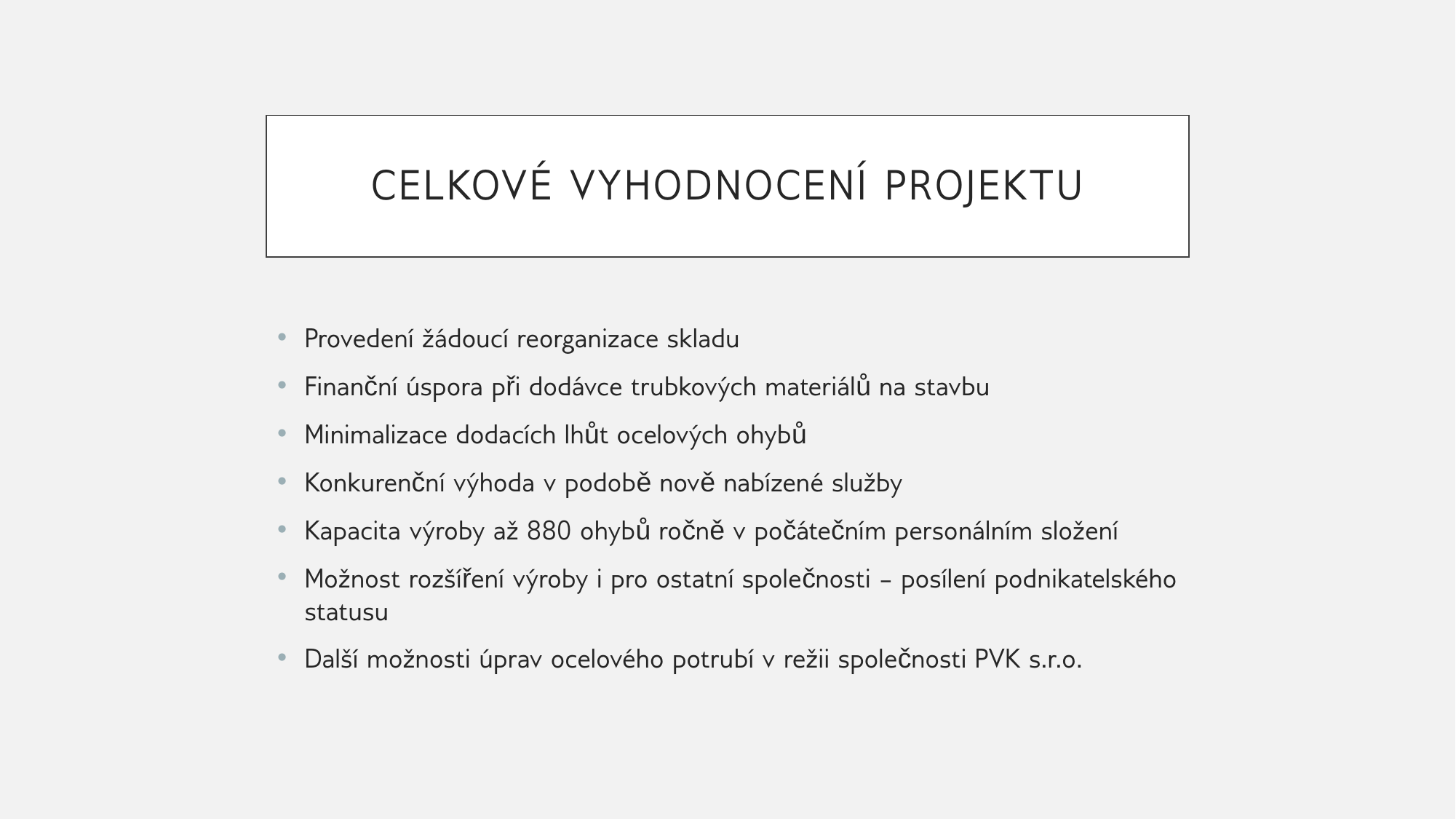

# Celkové vyhodnocení projektu
Provedení žádoucí reorganizace skladu
Finanční úspora při dodávce trubkových materiálů na stavbu
Minimalizace dodacích lhůt ocelových ohybů
Konkurenční výhoda v podobě nově nabízené služby
Kapacita výroby až 880 ohybů ročně v počátečním personálním složení
Možnost rozšíření výroby i pro ostatní společnosti – posílení podnikatelského statusu
Další možnosti úprav ocelového potrubí v režii společnosti PVK s.r.o.